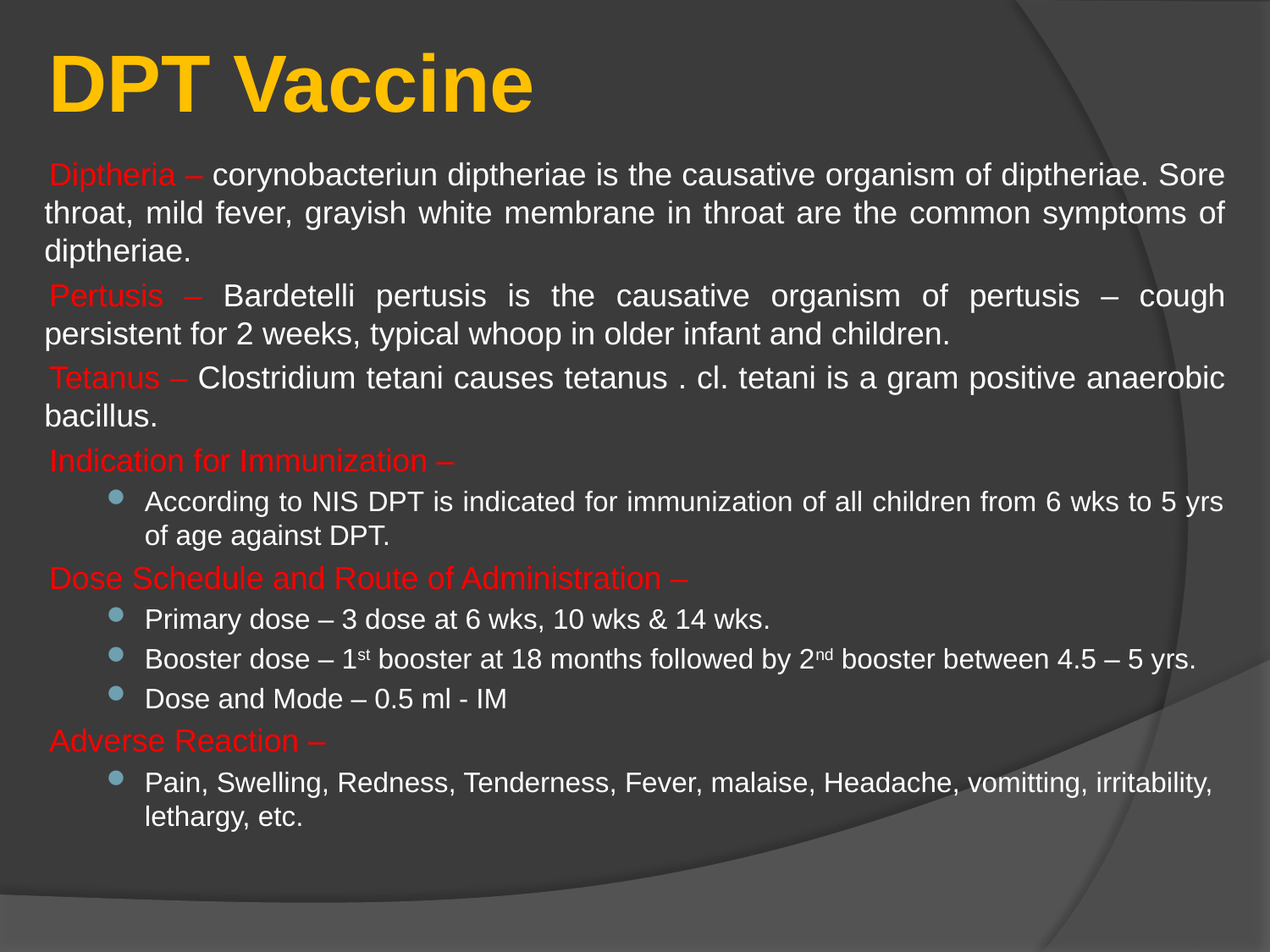

# DPT Vaccine
Diptheria – corynobacteriun diptheriae is the causative organism of diptheriae. Sore throat, mild fever, grayish white membrane in throat are the common symptoms of diptheriae.
Pertusis – Bardetelli pertusis is the causative organism of pertusis – cough persistent for 2 weeks, typical whoop in older infant and children.
Tetanus – Clostridium tetani causes tetanus . cl. tetani is a gram positive anaerobic bacillus.
Indication for Immunization –
According to NIS DPT is indicated for immunization of all children from 6 wks to 5 yrs of age against DPT.
Dose Schedule and Route of Administration –
Primary dose – 3 dose at 6 wks, 10 wks & 14 wks.
Booster dose – 1st booster at 18 months followed by 2nd booster between 4.5 – 5 yrs.
Dose and Mode – 0.5 ml - IM
Adverse Reaction –
Pain, Swelling, Redness, Tenderness, Fever, malaise, Headache, vomitting, irritability, lethargy, etc.